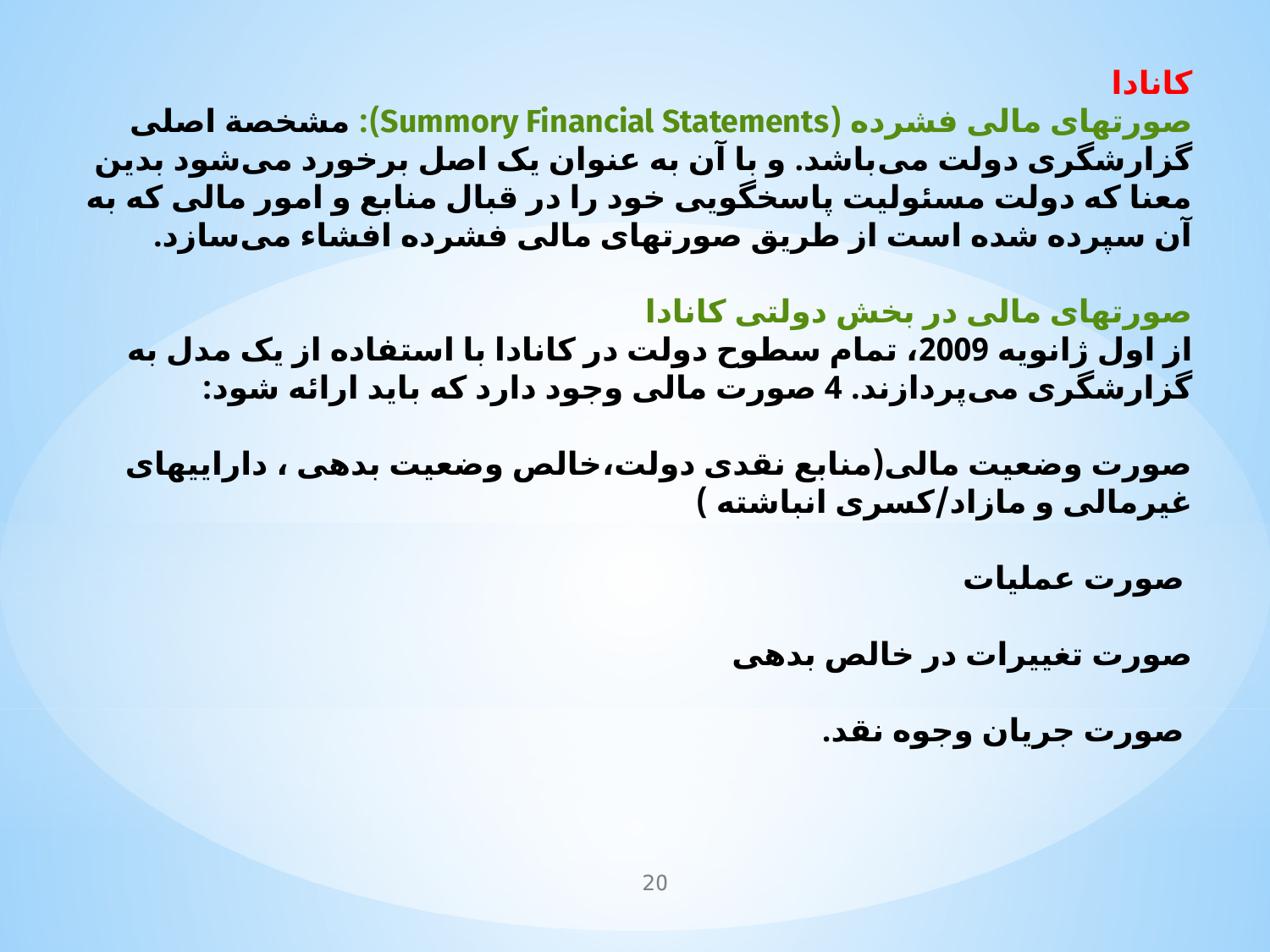

کانادا
صورتهای مالی فشرده (Summory Financial Statements): مشخصة اصلی گزارشگری دولت می‌باشد. و با آن به عنوان یک اصل برخورد می‌شود بدین معنا که دولت مسئولیت پاسخگویی خود را در قبال منابع و امور مالی که به آن سپرده شده است از طریق صورتهای مالی فشرده افشاء می‌سازد.

صورتهای مالی در بخش دولتی کانادا
از اول ژانویه 2009، تمام سطوح دولت در کانادا با استفاده از یک مدل به گزارشگری می‌پردازند. 4 صورت مالی وجود دارد که باید ارائه شود:

صورت وضعیت مالی(منابع نقدی دولت،خالص وضعیت بدهی ، داراییهای غیرمالی و مازاد/کسری انباشته )

 صورت عملیات

صورت تغییرات در خالص بدهی

 صورت جریان وجوه نقد.

20